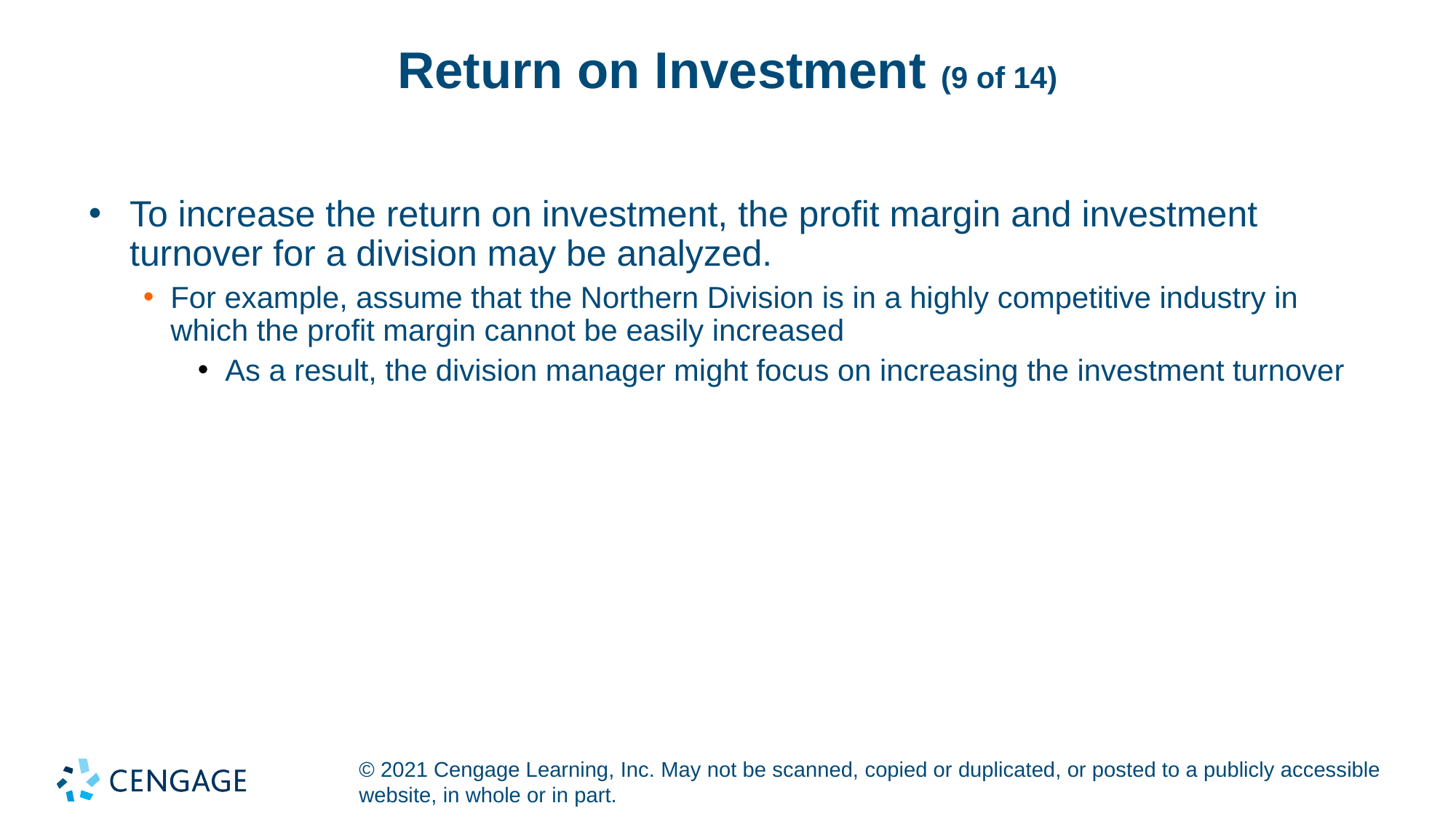

# Return on Investment (9 of 14)
To increase the return on investment, the profit margin and investment turnover for a division may be analyzed.
For example, assume that the Northern Division is in a highly competitive industry in which the profit margin cannot be easily increased
As a result, the division manager might focus on increasing the investment turnover